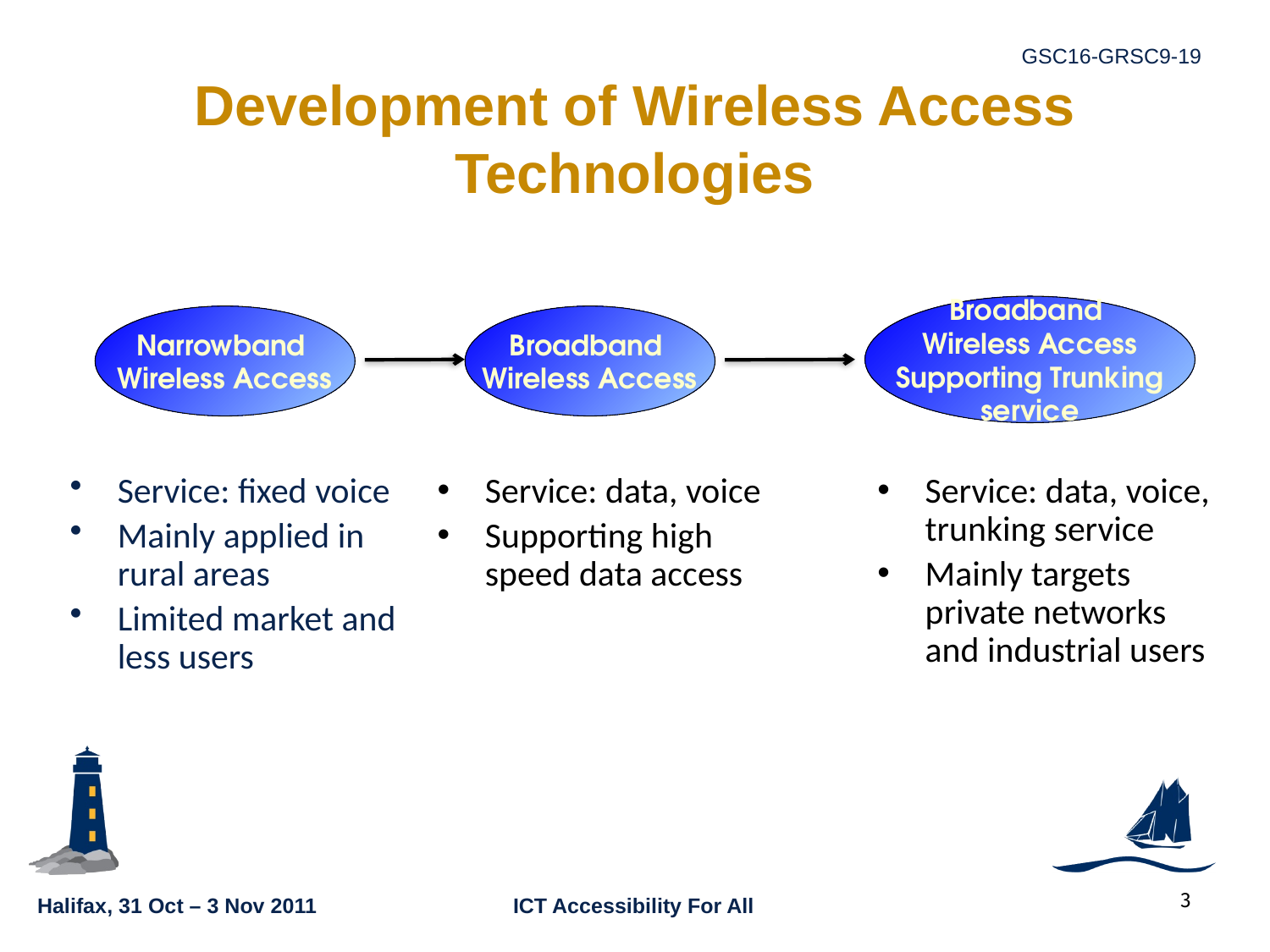

# Development of Wireless Access Technologies
Broadband
Wireless Access
Supporting Trunking
service
Narrowband
Wireless Access
Broadband
Wireless Access

Service: fixed voice
Mainly applied in rural areas
Limited market and less users
Service: data, voice
Supporting high speed data access
Service: data, voice, trunking service
Mainly targets private networks and industrial users
3